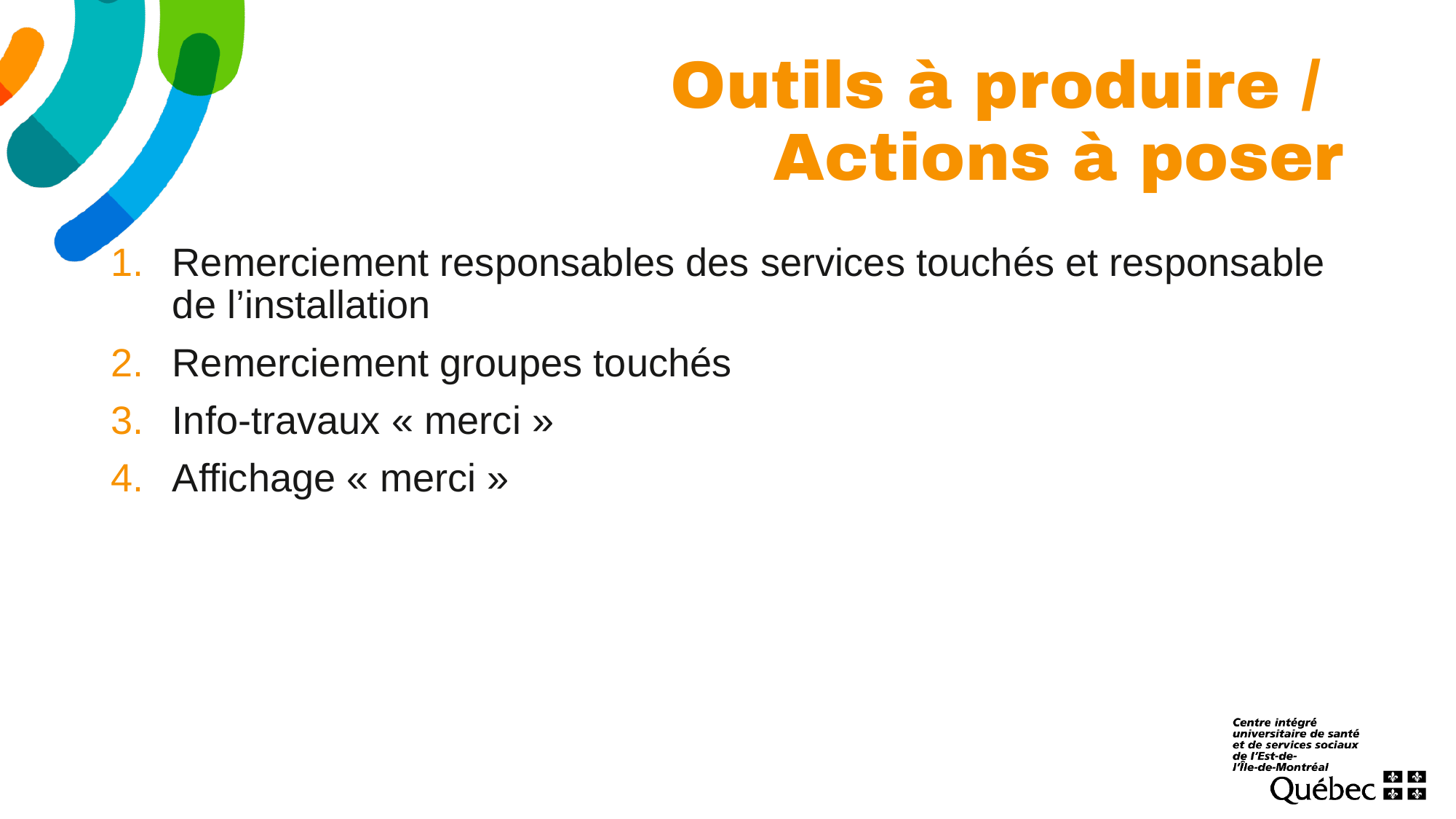

# Outils à produire / Actions à poser
Remerciement responsables des services touchés et responsable de l’installation
Remerciement groupes touchés
Info-travaux « merci »
Affichage « merci »